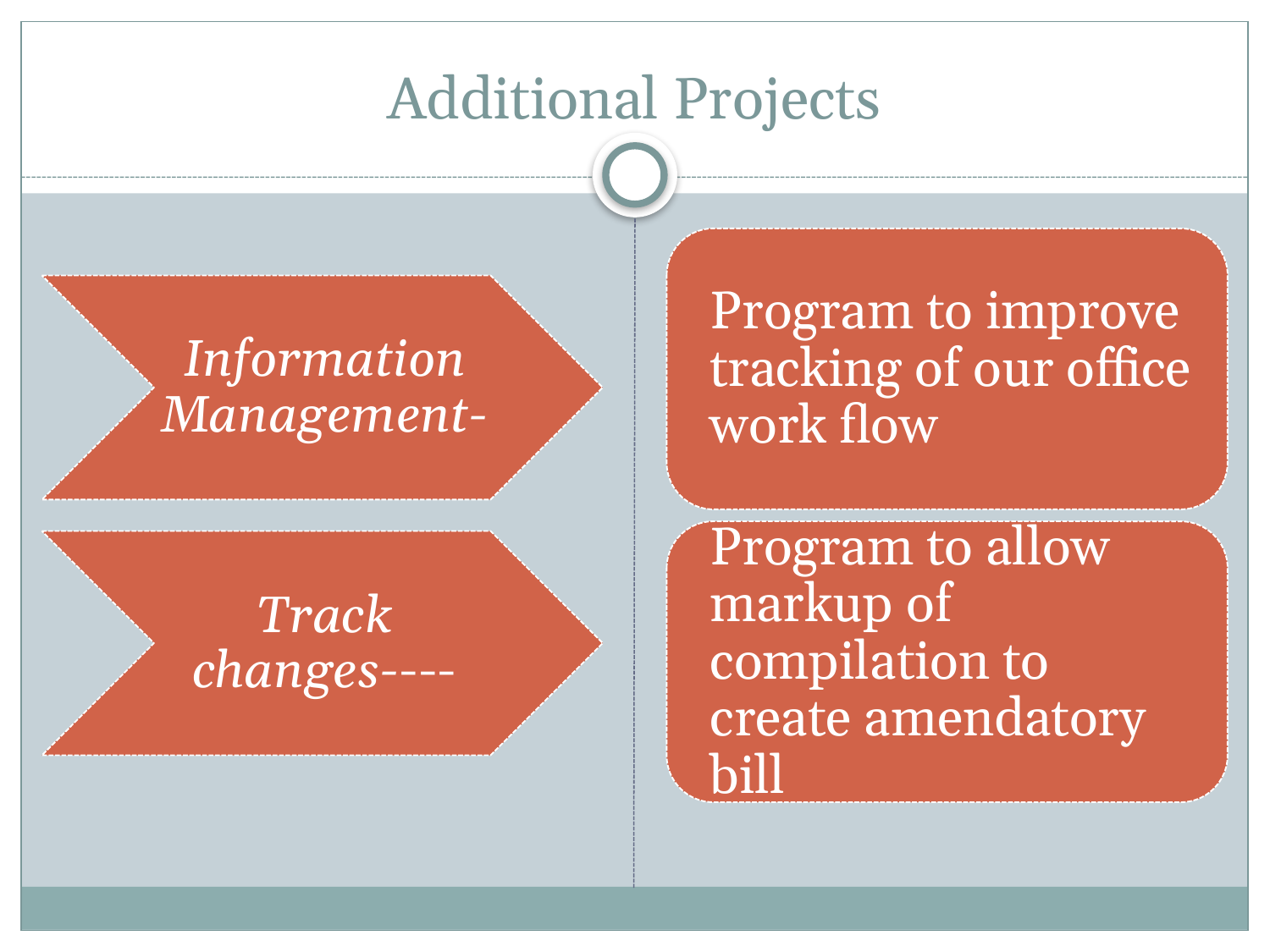

# Additional Projects
Information Management-
Track changes----
Program to improve tracking of our office work flow
Program to allow markup of compilation to create amendatory bill